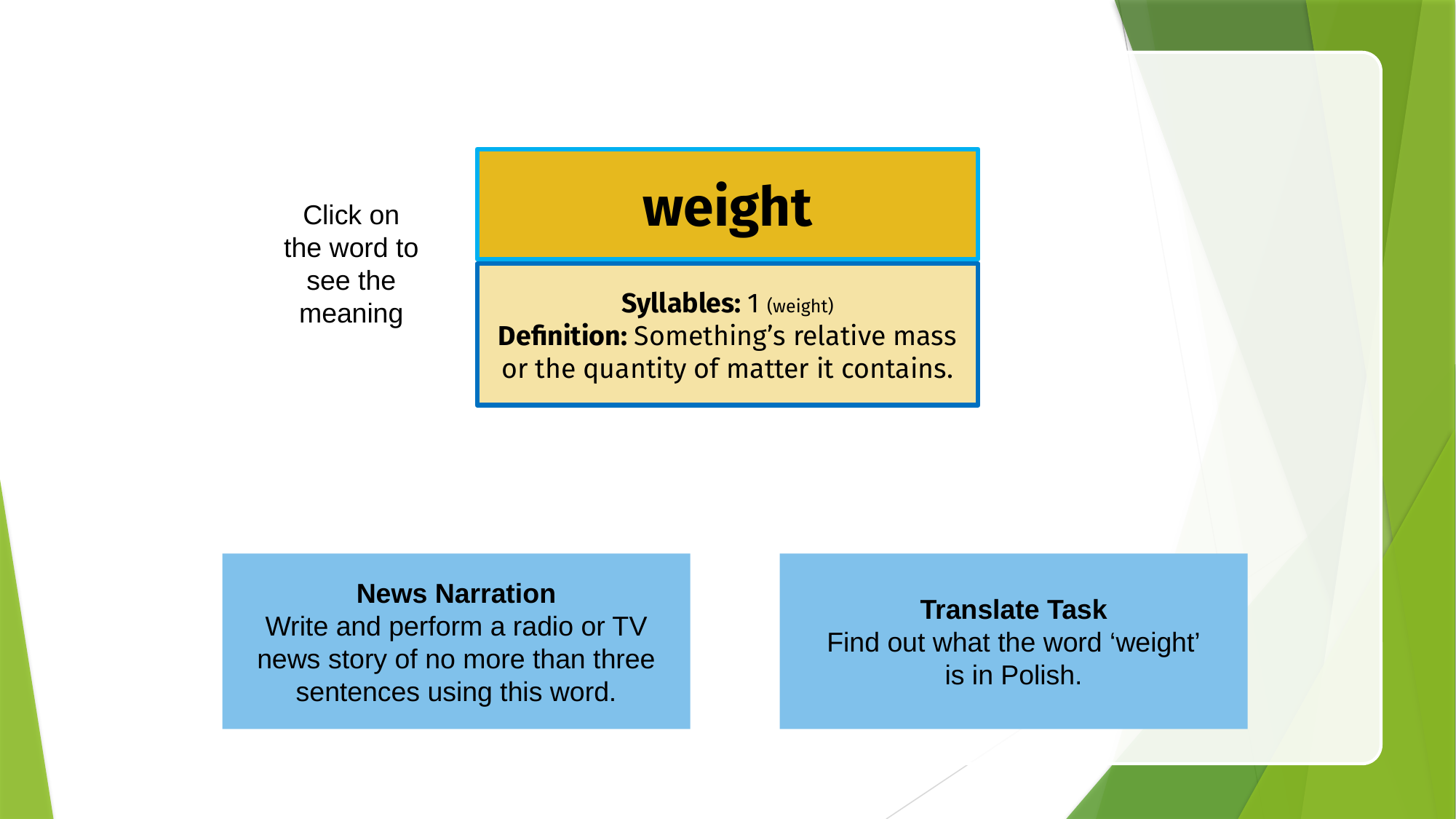

weight
Click on the word to see the meaning
Syllables: 1 (weight)
Definition: Something’s relative mass or the quantity of matter it contains.
News Narration
Write and perform a radio or TV news story of no more than three sentences using this word.
Translate Task
Find out what the word ‘weight’
is in Polish.